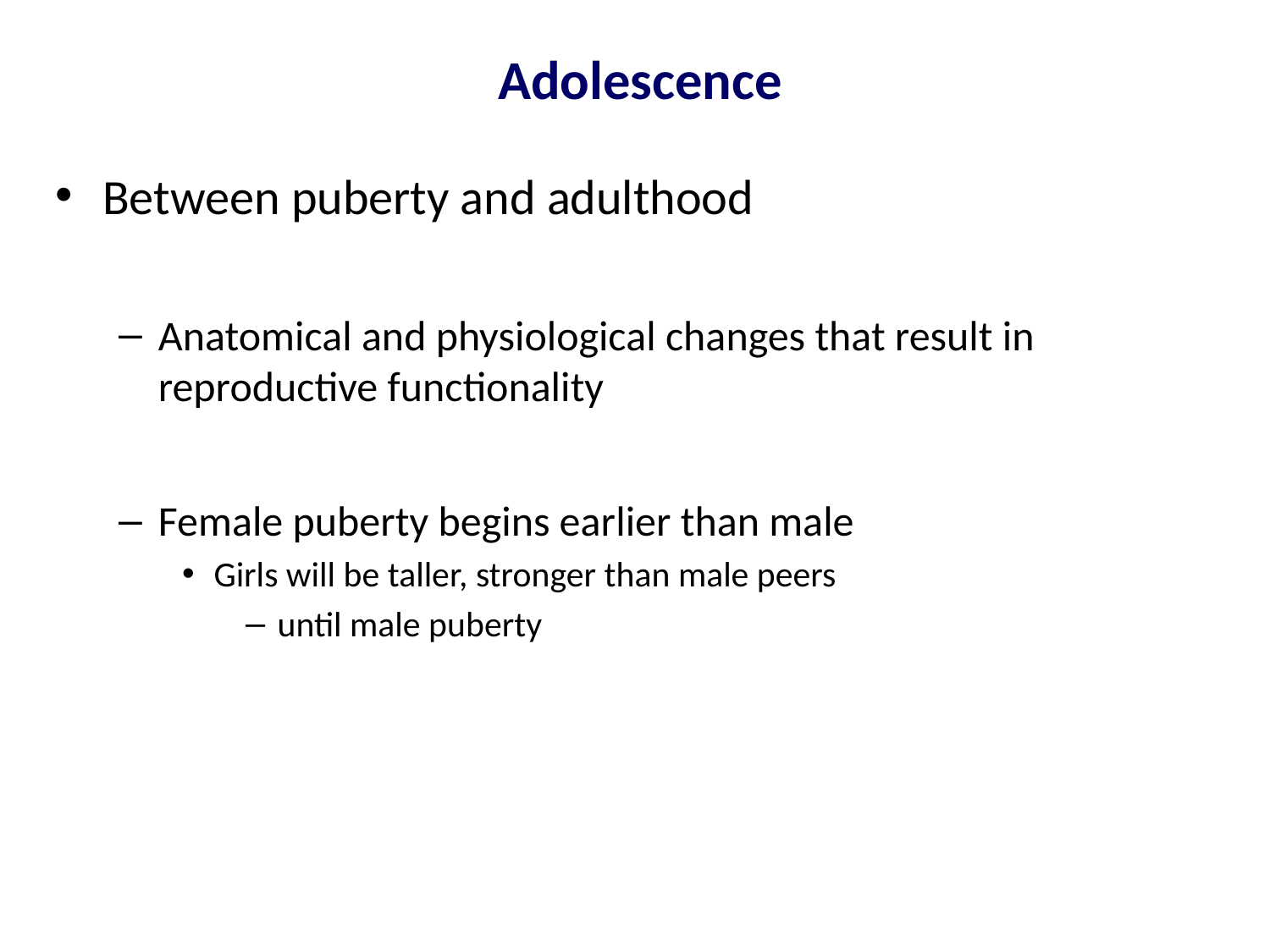

# Adolescence
Between puberty and adulthood

Anatomical and physiological changes that result in reproductive functionality

Female puberty begins earlier than male
Girls will be taller, stronger than male peers
until male puberty